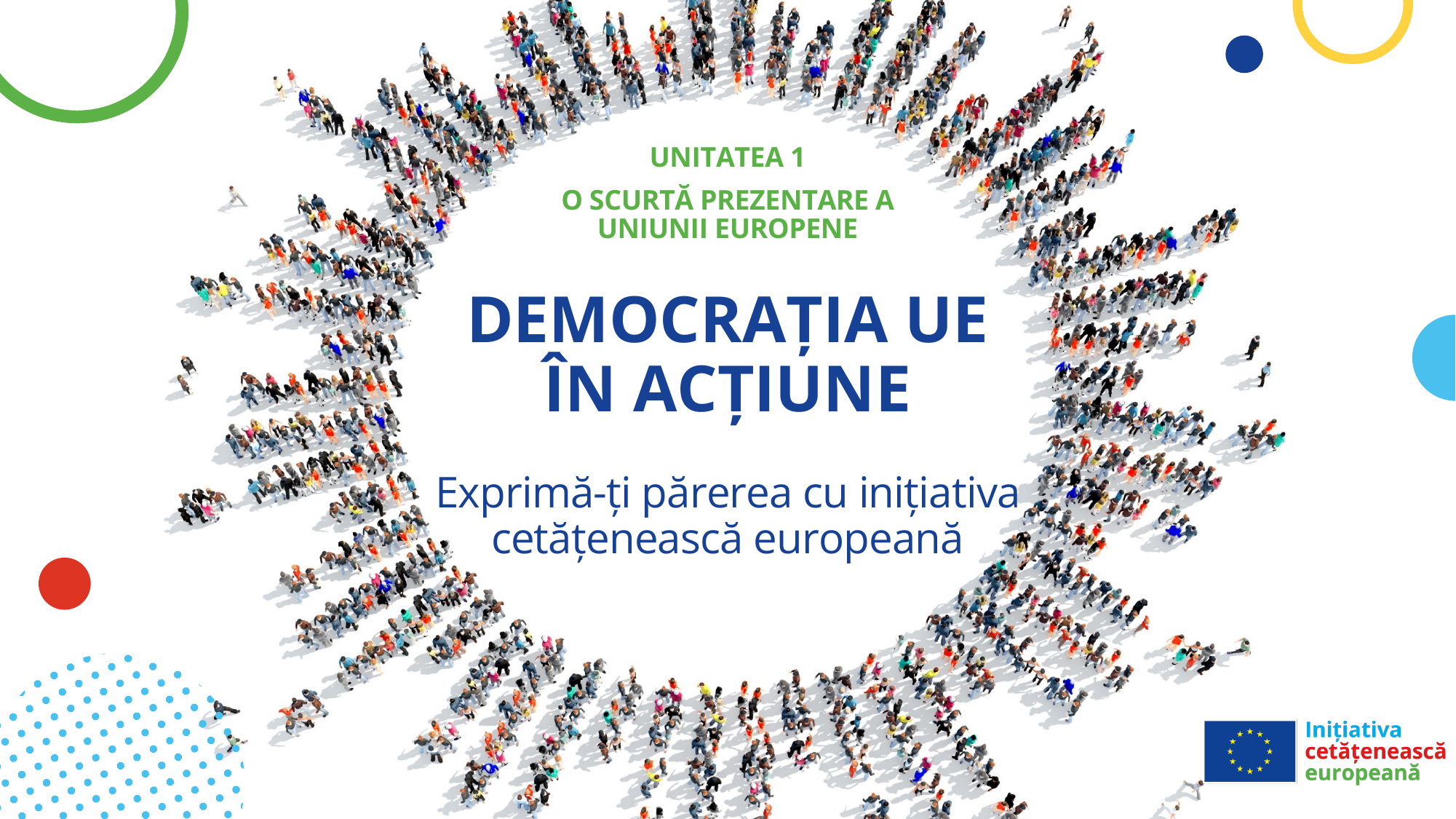

Unitatea 1
O scurtă prezentare a Uniunii Europene
# DEMOCRAȚIA UE ÎN ACȚIUNE Exprimă-ți părerea cu inițiativa cetățenească europeană